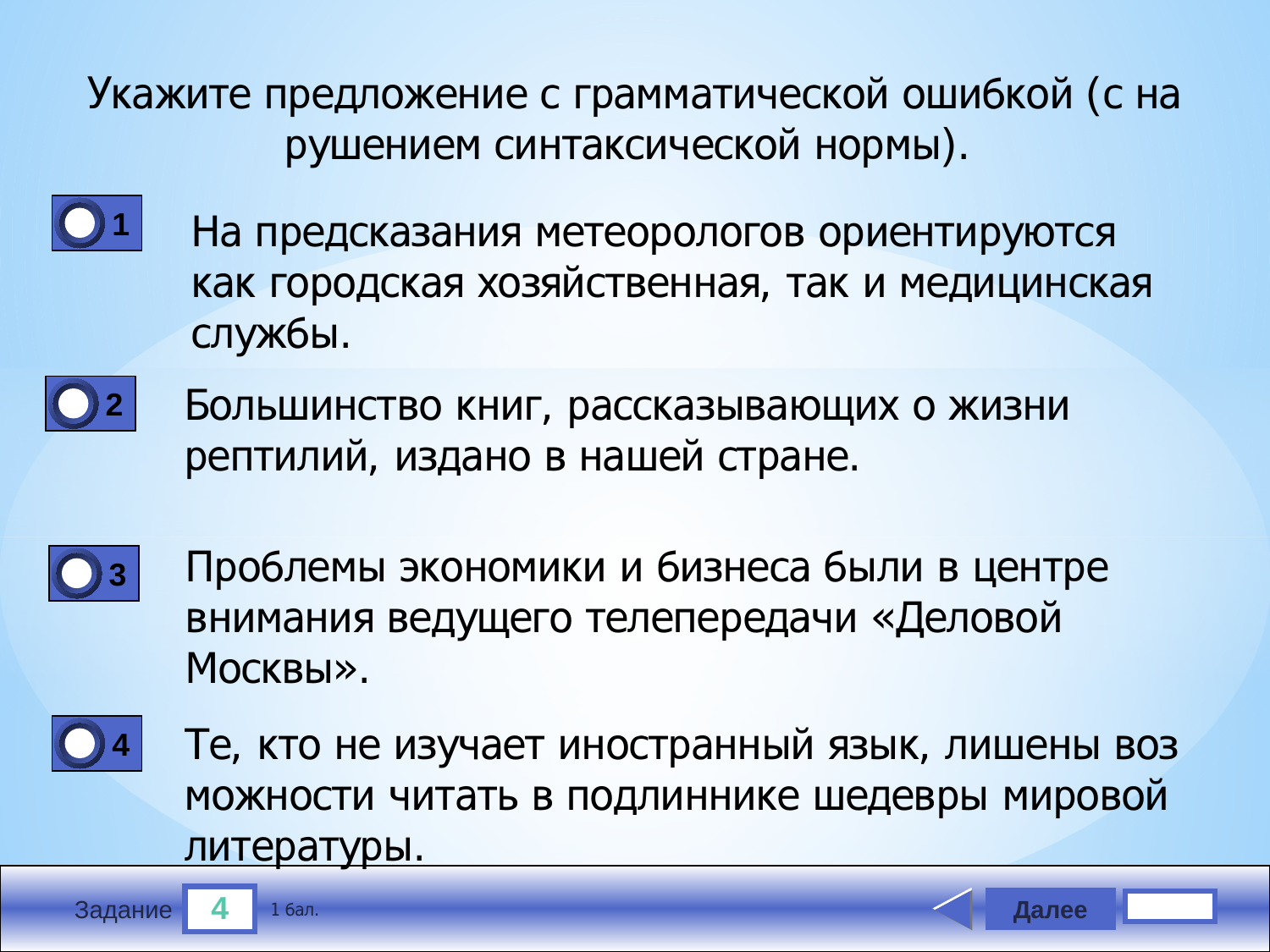

Укажите предложение с грамматической ошибкой (с на­рушением синтаксической нормы).
1
0

На предсказания метеорологов ориентируются как городс­кая хозяйственная, так и медицинская службы.
Большинство книг, рассказывающих о жизни рептилий, издано в нашей стране.
2
0

Проблемы экономики и бизнеса были в центре внимания ведущего телепередачи «Деловой Москвы».
3
0

Те, кто не изучает иностранный язык, лишены воз­можности читать в подлиннике шедевры мировой лите­ратуры.
4
0

4

Далее

1 бал.
Задание